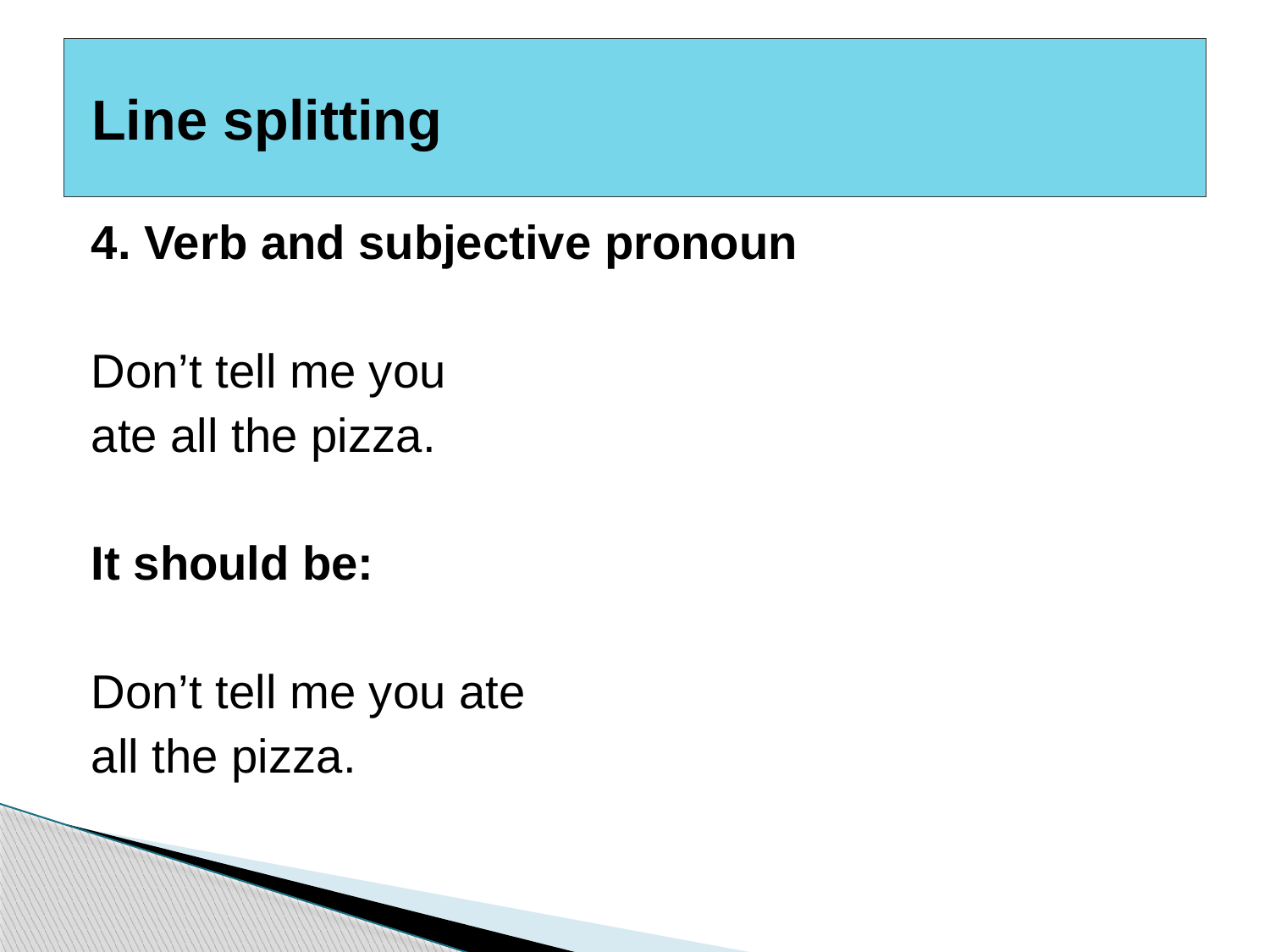

# ‎ Line splitting
4. Verb and subjective pronoun

Don’t tell me you
ate all the pizza.

It should be:

Don’t tell me you ate
all the pizza.